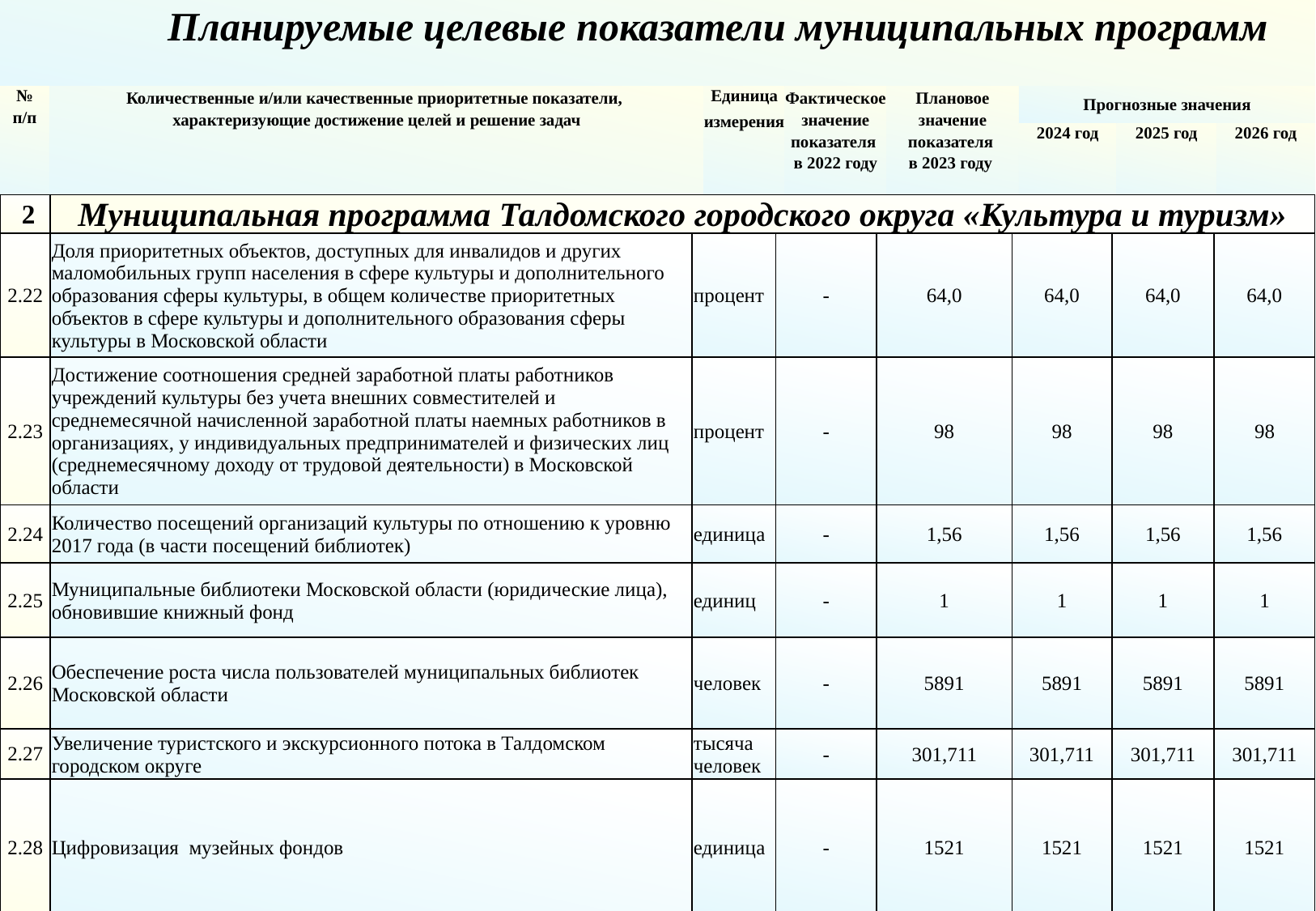

Планируемые целевые показатели муниципальных программ
| № п/п | Количественные и/или качественные приоритетные показатели, характеризующие достижение целей и решение задач | Единица измерения | Фактическое значение показателя в 2022 году | Плановое значение показателя в 2023 году | Прогнозные значения |  |  |
| --- | --- | --- | --- | --- | --- | --- | --- |
|  |  |  |  |  | 2024 год | 2025 год | 2026 год |
| 1 | 2 | 3 | 4 | 5 | 6 | 7 | 8 |
| 2 | Муниципальная программа Талдомского городского округа «Культура и туризм» |  |  |  |  |  |  |
| --- | --- | --- | --- | --- | --- | --- | --- |
| 2.22 | Доля приоритетных объектов, доступных для инвалидов и других маломобильных групп населения в сфере культуры и дополнительного образования сферы культуры, в общем количестве приоритетных объектов в сфере культуры и дополнительного образования сферы культуры в Московской области | процент | - | 64,0 | 64,0 | 64,0 | 64,0 |
| 2.23 | Достижение соотношения средней заработной платы работников учреждений культуры без учета внешних совместителей и среднемесячной начисленной заработной платы наемных работников в организациях, у индивидуальных предпринимателей и физических лиц (среднемесячному доходу от трудовой деятельности) в Московской области | процент | - | 98 | 98 | 98 | 98 |
| 2.24 | Количество посещений организаций культуры по отношению к уровню 2017 года (в части посещений библиотек) | единица | - | 1,56 | 1,56 | 1,56 | 1,56 |
| 2.25 | Муниципальные библиотеки Московской области (юридические лица), обновившие книжный фонд | единиц | - | 1 | 1 | 1 | 1 |
| 2.26 | Обеспечение роста числа пользователей муниципальных библиотек Московской области | человек | - | 5891 | 5891 | 5891 | 5891 |
| 2.27 | Увеличение туристского и экскурсионного потока в Талдомском городском округе | тысяча человек | - | 301,711 | 301,711 | 301,711 | 301,711 |
| 2.28 | Цифровизация музейных фондов | единица | - | 1521 | 1521 | 1521 | 1521 |